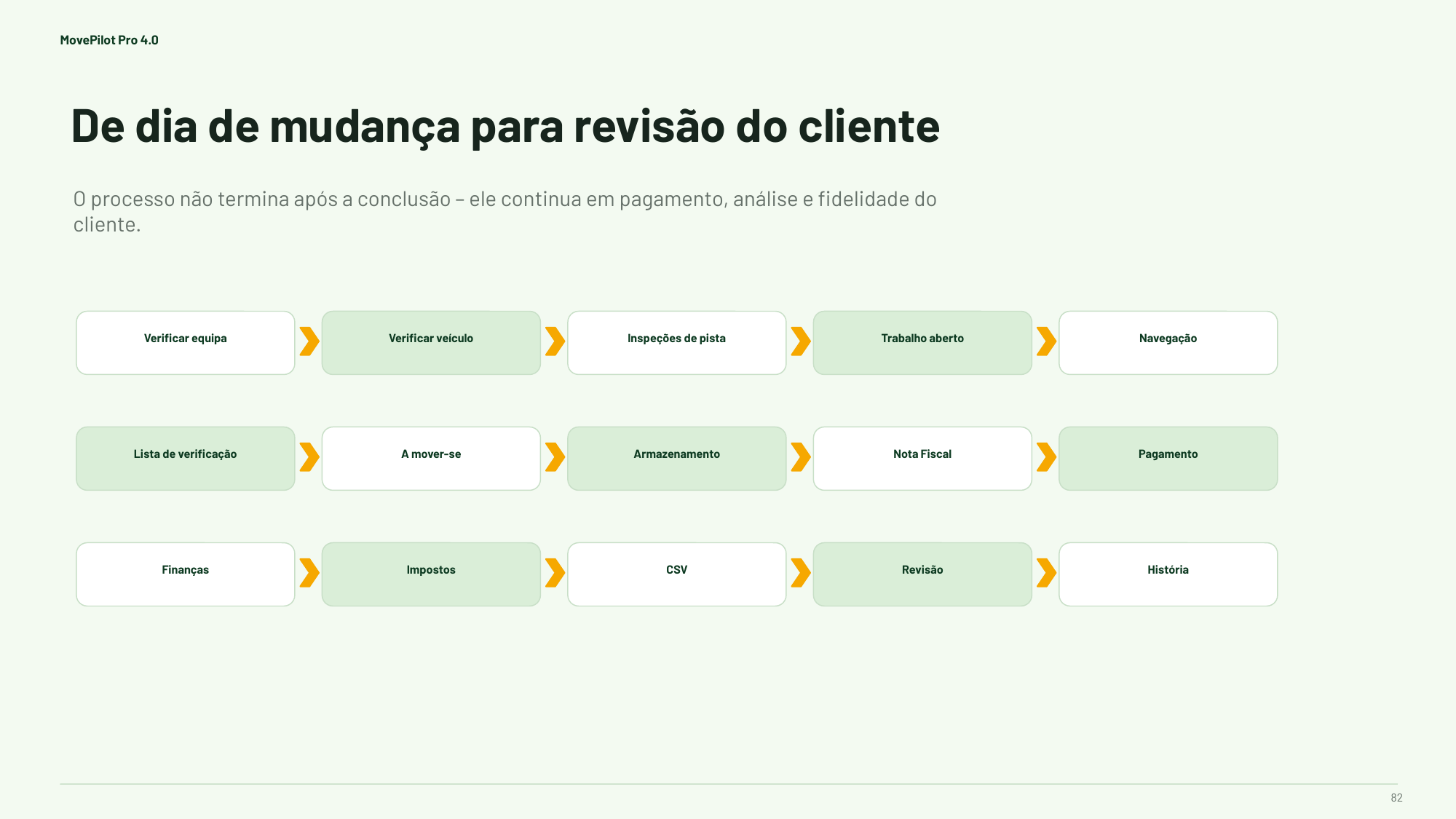

MovePilot Pro 4.0
De dia de mudança para revisão do cliente
O processo não termina após a conclusão – ele continua em pagamento, análise e fidelidade do cliente.

Verificar equipa
Verificar veículo
Inspeções de pista
Trabalho aberto
Navegação

Lista de verificação
A mover-se
Armazenamento
Nota Fiscal
Pagamento

Finanças
Impostos
CSV
Revisão
História

82